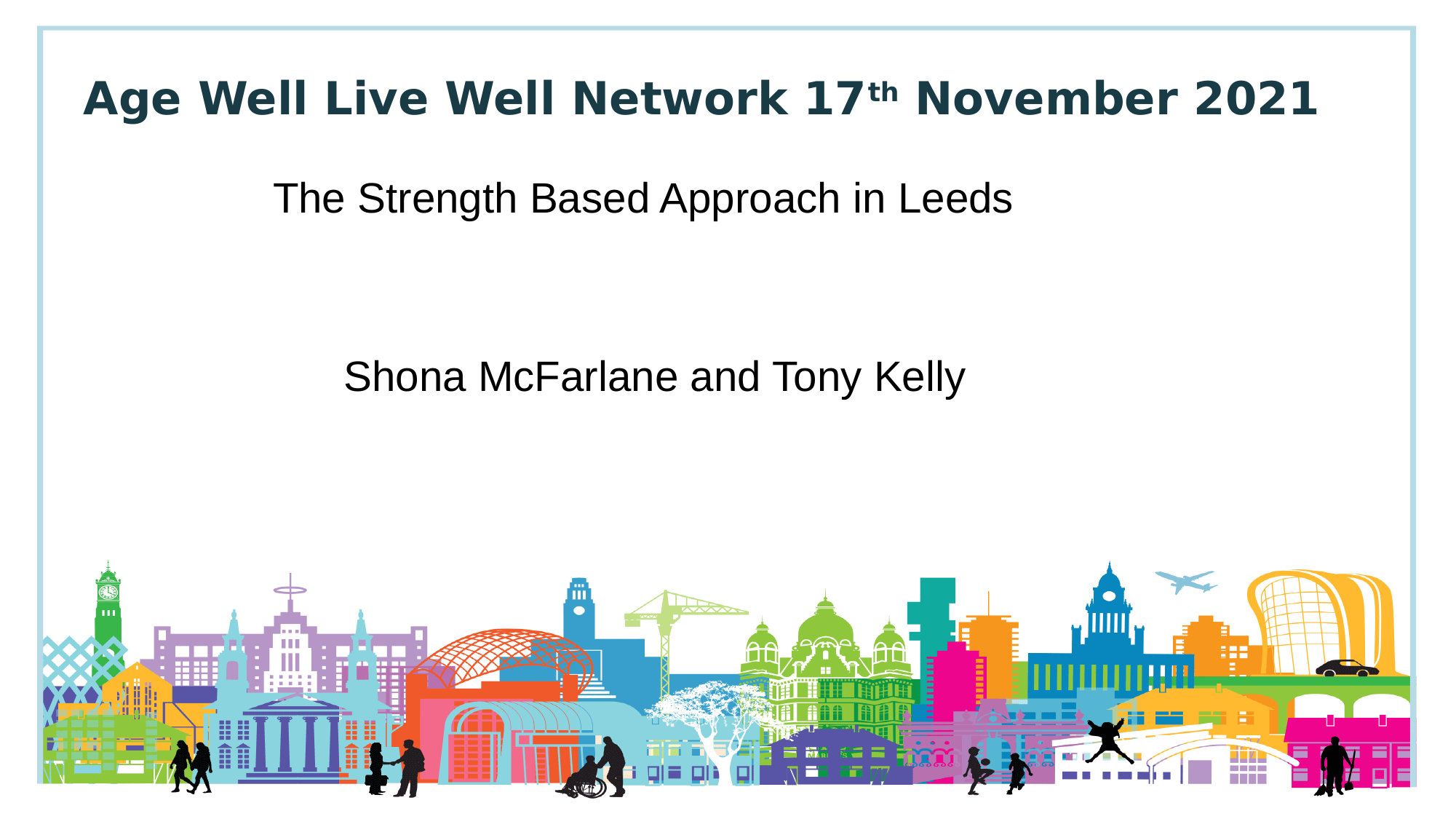

# Age Well Live Well Network 17th November 2021
                The Strength Based Approach in Leeds

                      Shona McFarlane and Tony Kelly